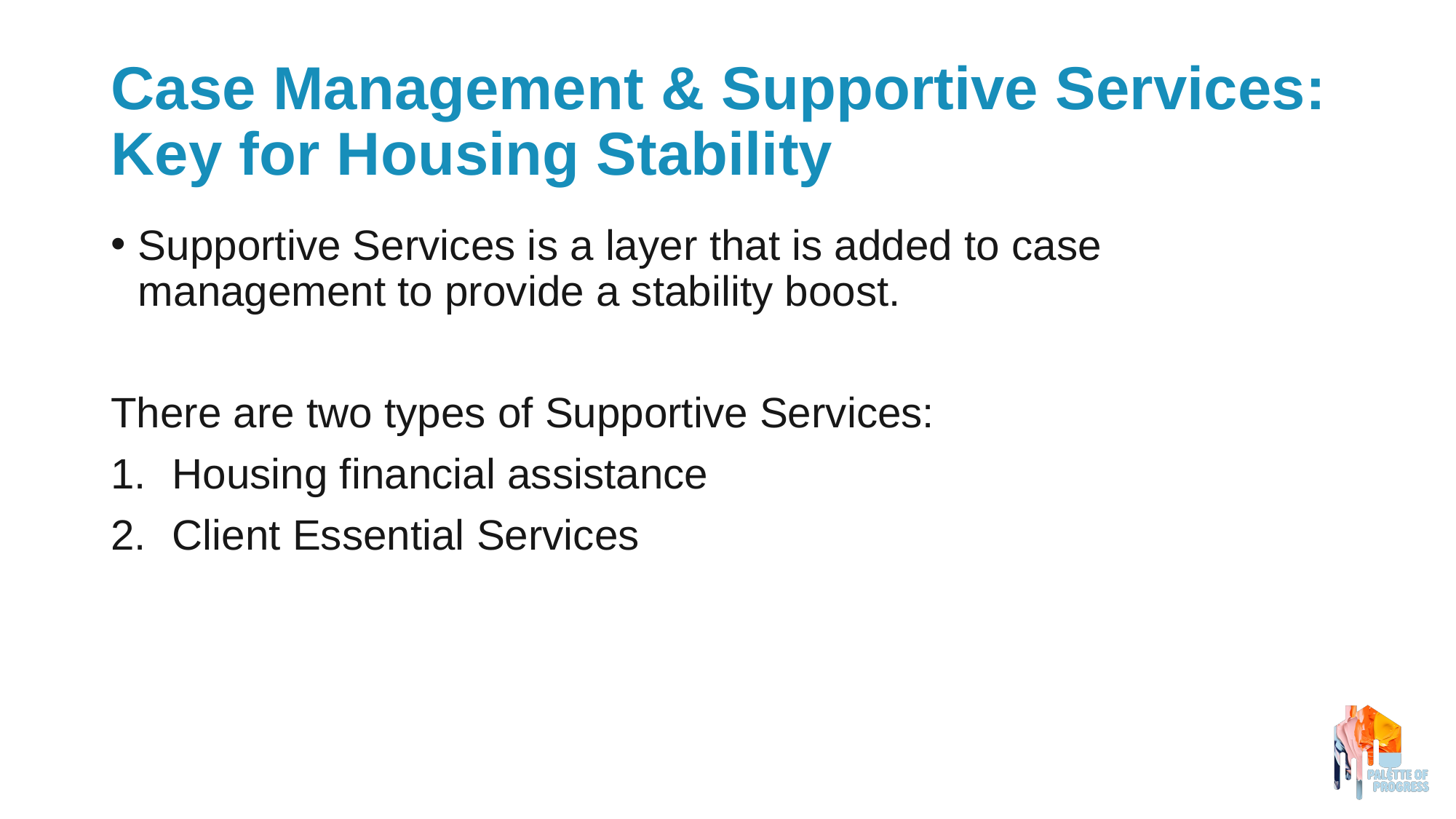

# Case Management & Supportive Services: Key for Housing Stability
Supportive Services is a layer that is added to case management to provide a stability boost.

There are two types of Supportive Services:
Housing financial assistance
Client Essential Services